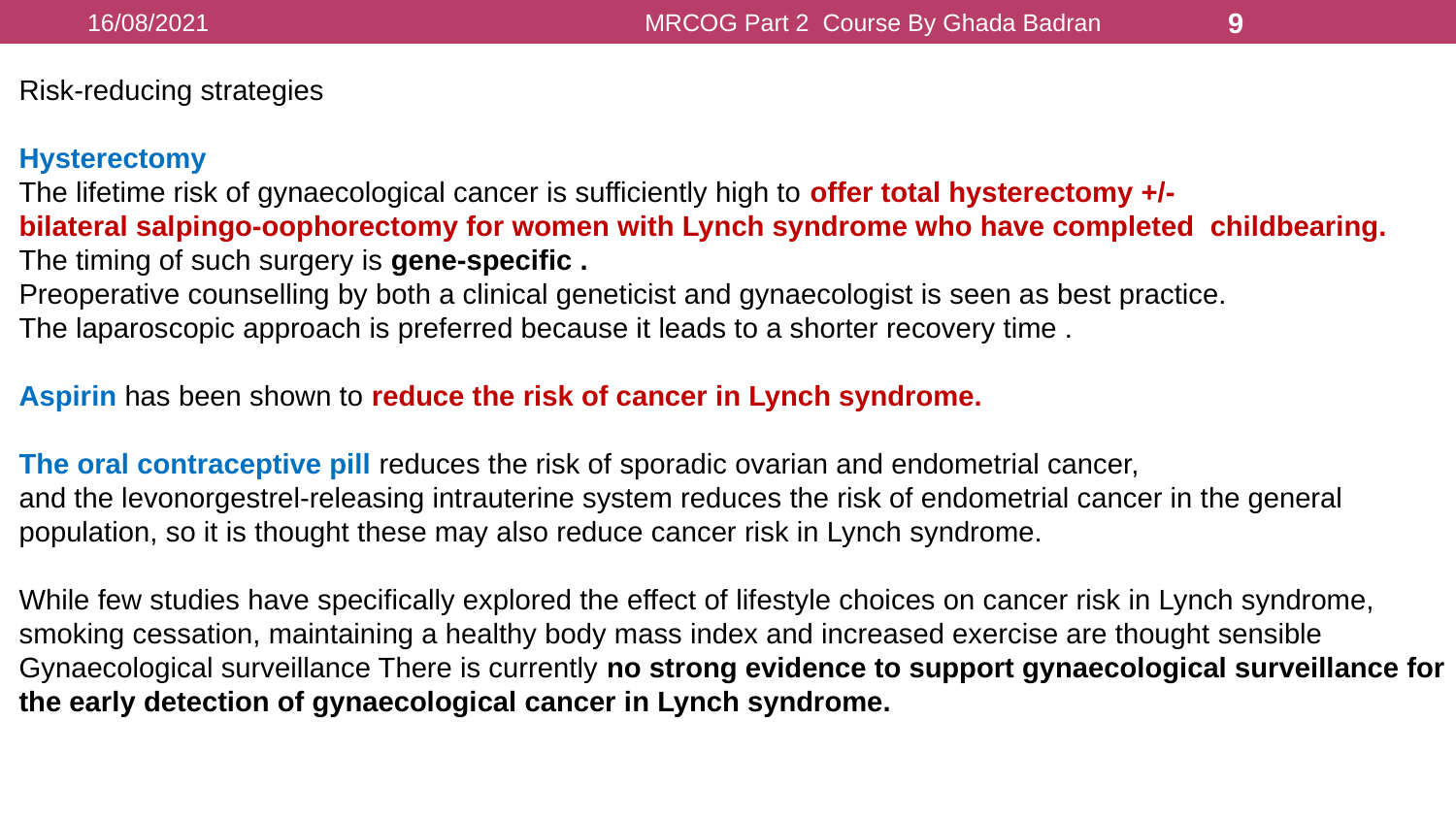

16/08/2021
MRCOG Part 2  Course By Ghada Badran
9
Risk-reducing strategies

Hysterectomy
The lifetime risk of gynaecological cancer is sufficiently high to offer total hysterectomy +/-
bilateral salpingo-oophorectomy for women with Lynch syndrome who have completed  childbearing.
The timing of such surgery is gene-specific .
Preoperative counselling by both a clinical geneticist and gynaecologist is seen as best practice.
The laparoscopic approach is preferred because it leads to a shorter recovery time .

Aspirin has been shown to reduce the risk of cancer in Lynch syndrome.

The oral contraceptive pill reduces the risk of sporadic ovarian and endometrial cancer,
and the levonorgestrel-releasing intrauterine system reduces the risk of endometrial cancer in the general population, so it is thought these may also reduce cancer risk in Lynch syndrome.

While few studies have specifically explored the effect of lifestyle choices on cancer risk in Lynch syndrome, smoking cessation, maintaining a healthy body mass index and increased exercise are thought sensible Gynaecological surveillance There is currently no strong evidence to support gynaecological surveillance for the early detection of gynaecological cancer in Lynch syndrome.